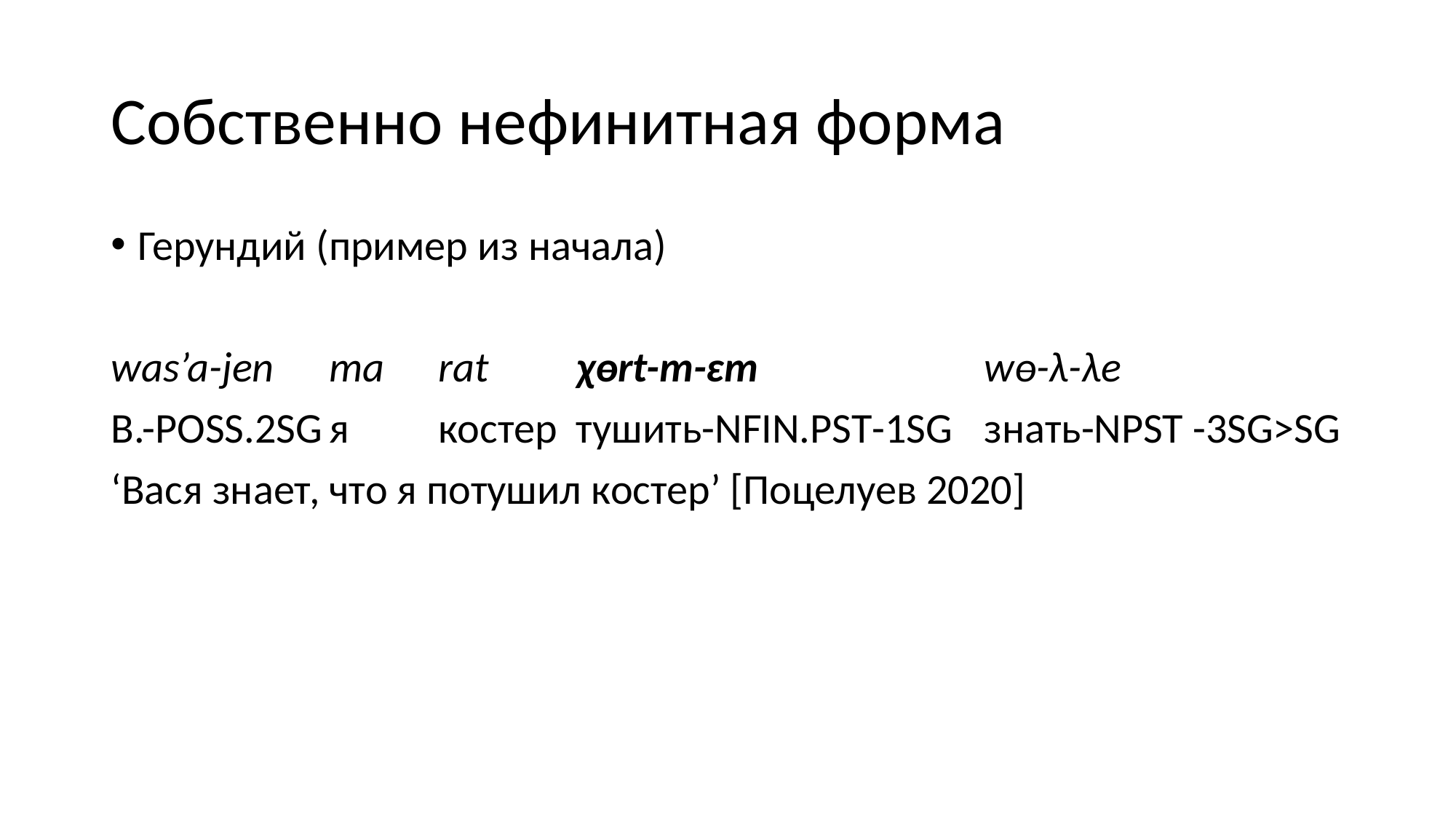

# Собственно нефинитная форма
Герундий (пример из начала)

was’a-jen	ma	rat	   χɵrt-m-ɛm			wɵ-λ-λe
В.-poss.2sg	я	костер  тушить-nfin.pst-1sg	знать-npst -3sg>sg
‘Вася знает, что я потушил костер’ [Поцелуев 2020]